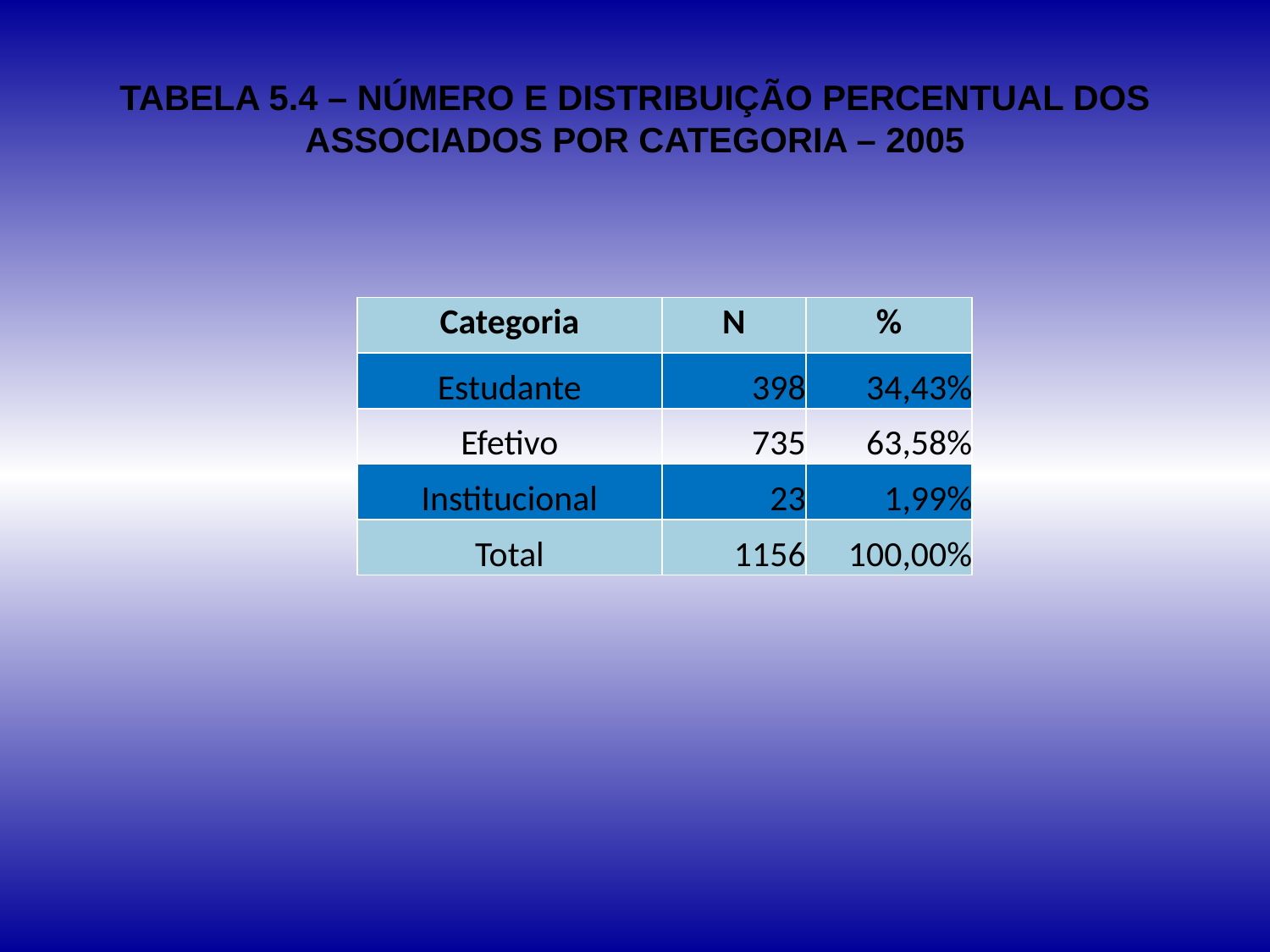

# TABELA 5.4 – NÚMERO E DISTRIBUIÇÃO PERCENTUAL DOS ASSOCIADOS POR CATEGORIA – 2005
| Categoria | N | % |
| --- | --- | --- |
| Estudante | 398 | 34,43% |
| Efetivo | 735 | 63,58% |
| Institucional | 23 | 1,99% |
| Total | 1156 | 100,00% |